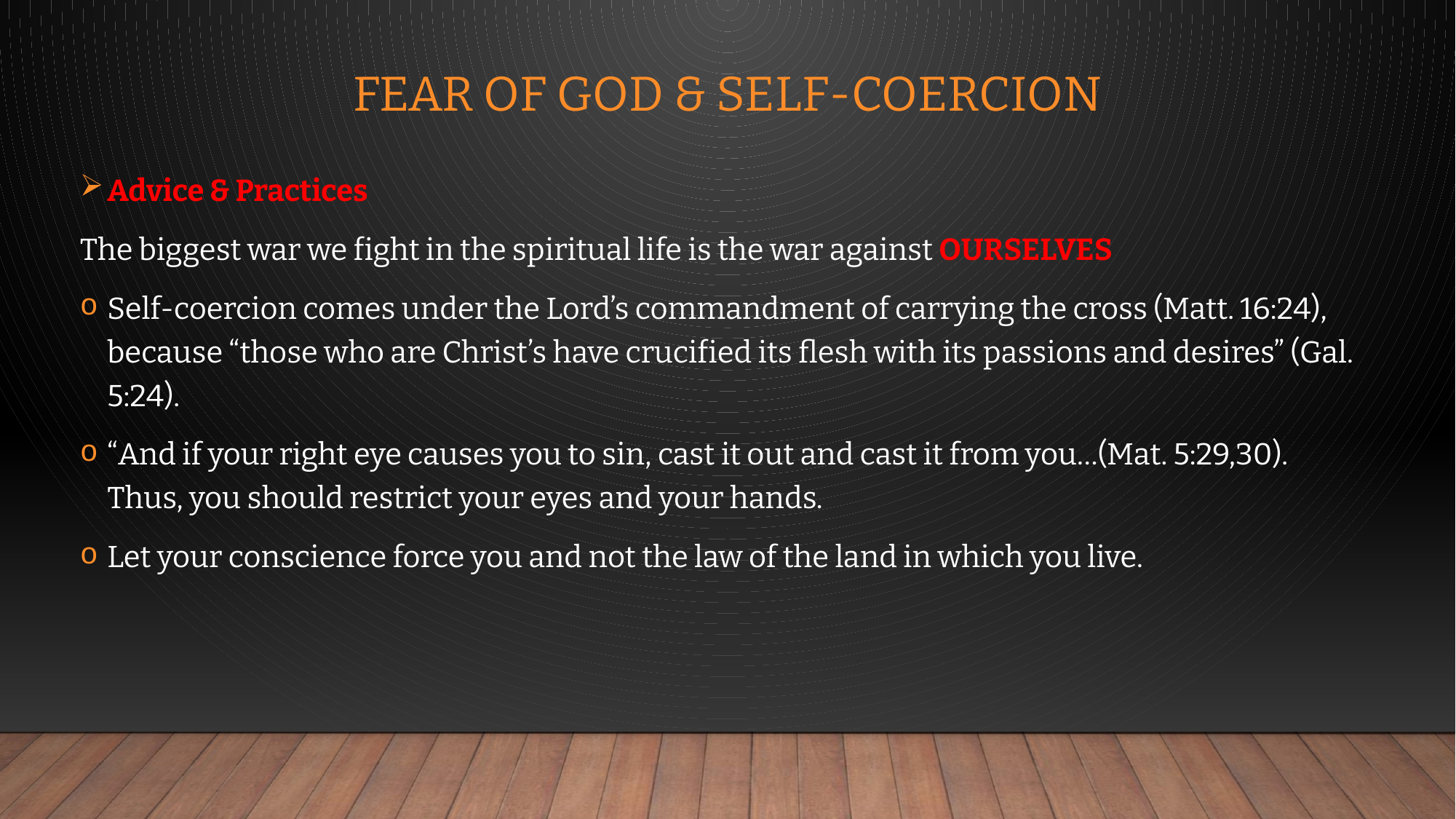

# Fear of god & Self-Coercion
Advice & Practices
The biggest war we fight in the spiritual life is the war against OURSELVES
Self-coercion comes under the Lord’s commandment of carrying the cross (Matt. 16:24), because “those who are Christ’s have crucified its flesh with its passions and desires” (Gal. 5:24).
“And if your right eye causes you to sin, cast it out and cast it from you…(Mat. 5:29,30).  Thus, you should restrict your eyes and your hands.
Let your conscience force you and not the law of the land in which you live.